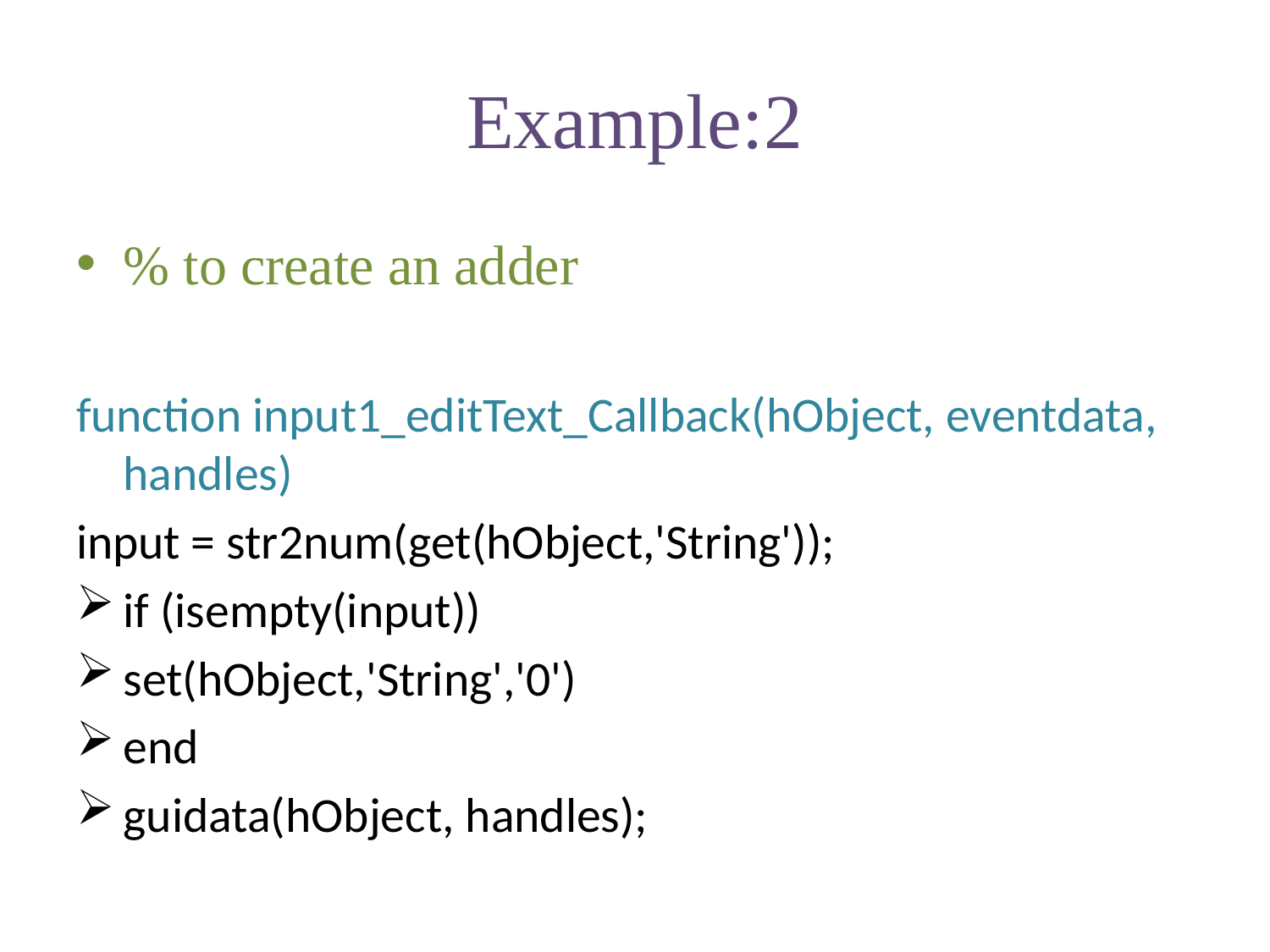

# Example:2
% to create an adder

function input1_editText_Callback(hObject, eventdata, handles)
input = str2num(get(hObject,'String'));
if (isempty(input))
set(hObject,'String','0')
end
guidata(hObject, handles);